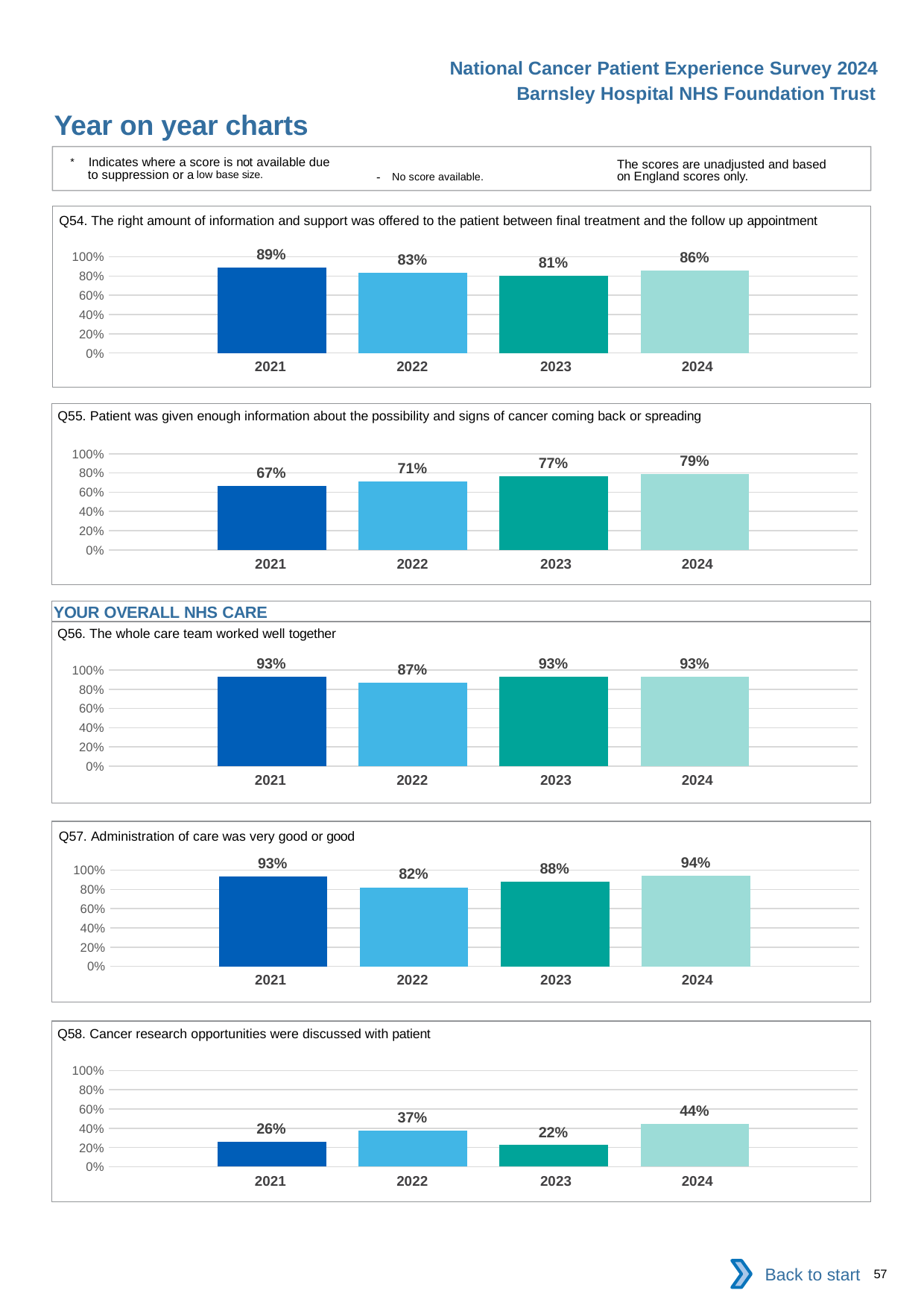

National Cancer Patient Experience Survey 2024
Barnsley Hospital NHS Foundation Trust
Year on year charts

*  Indicates where a score is not available due to suppression or a low base size.
The scores are unadjusted and based on England scores only.
- No score available.
Q54. The right amount of information and support was offered to the patient between final treatment and the follow up appointment

### Chart

| Category | 2021 | 2022 | 2023 | 2024 |
|---|---|---|---|---|
| Category 1 | 0.8888889 | 0.8333333 | 0.8055556 | 0.8571429 |
| 2021 | 2022 | 2023 | 2024 |
| --- | --- | --- | --- |
Q55. Patient was given enough information about the possibility and signs of cancer coming back or spreading

### Chart

| Category | 2021 | 2022 | 2023 | 2024 |
|---|---|---|---|---|
| Category 1 | 0.6666667 | 0.7142857 | 0.7659574 | 0.7882353 |
| 2021 | 2022 | 2023 | 2024 |
| --- | --- | --- | --- |
YOUR OVERALL NHS CARE
Q56. The whole care team worked well together

### Chart

| Category | 2021 | 2022 | 2023 | 2024 |
|---|---|---|---|---|
| Category 1 | 0.9324324 | 0.8658537 | 0.9304348 | 0.9313725 |
| 2021 | 2022 | 2023 | 2024 |
| --- | --- | --- | --- |
Q57. Administration of care was very good or good

### Chart

| Category | 2021 | 2022 | 2023 | 2024 |
|---|---|---|---|---|
| Category 1 | 0.9333333 | 0.8214286 | 0.8793103 | 0.9439252 |
| 2021 | 2022 | 2023 | 2024 |
| --- | --- | --- | --- |
Q58. Cancer research opportunities were discussed with patient

### Chart

| Category | 2021 | 2022 | 2023 | 2024 |
|---|---|---|---|---|
| Category 1 | 0.2580645 | 0.3714286 | 0.2241379 | 0.4444444 |
| 2021 | 2022 | 2023 | 2024 |
| --- | --- | --- | --- |
Back to start

57